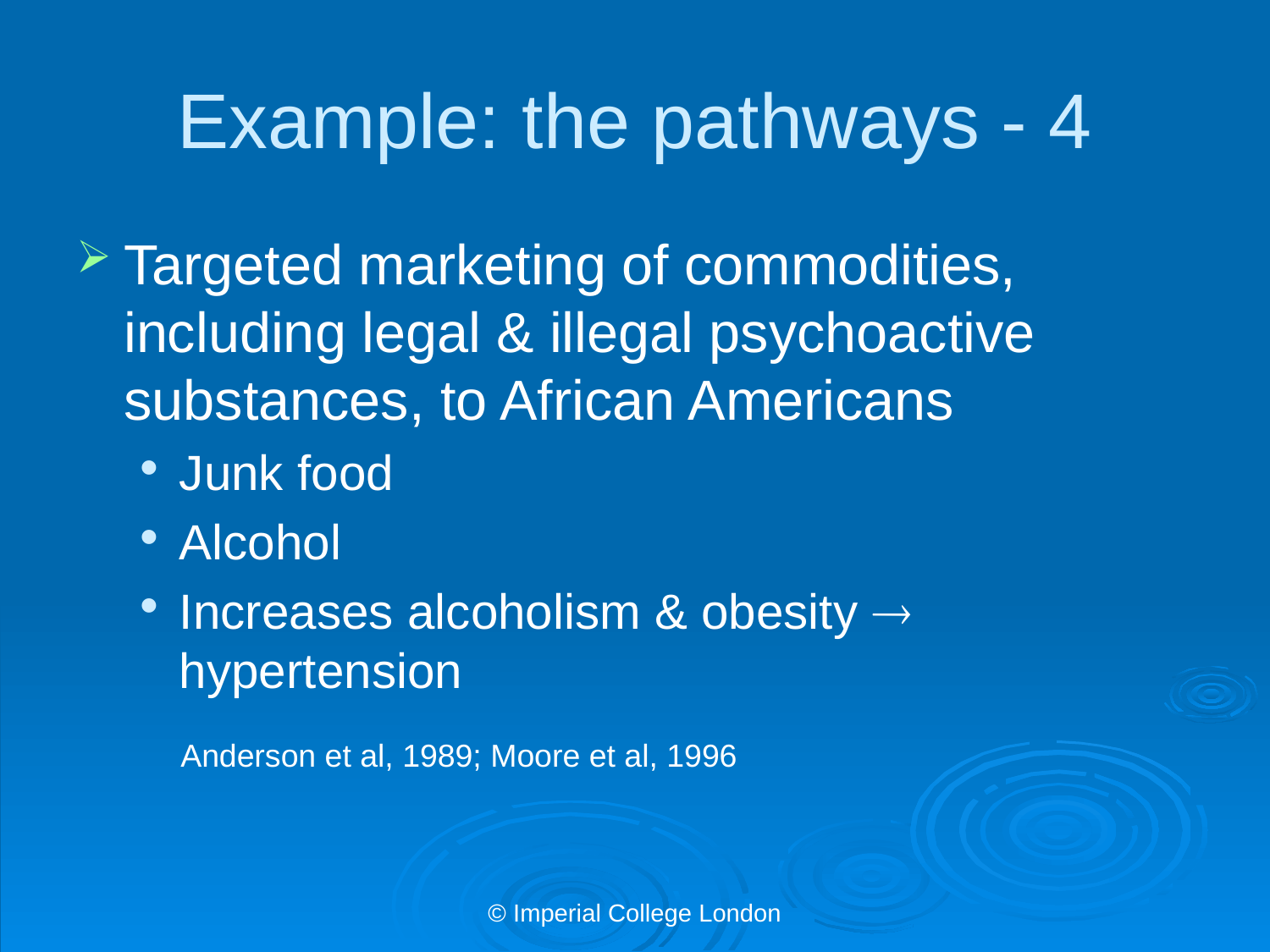

# Example: the pathways - 4
Targeted marketing of commodities, including legal & illegal psychoactive substances, to African Americans
Junk food
Alcohol
Increases alcoholism & obesity → hypertension
Anderson et al, 1989; Moore et al, 1996
© Imperial College London